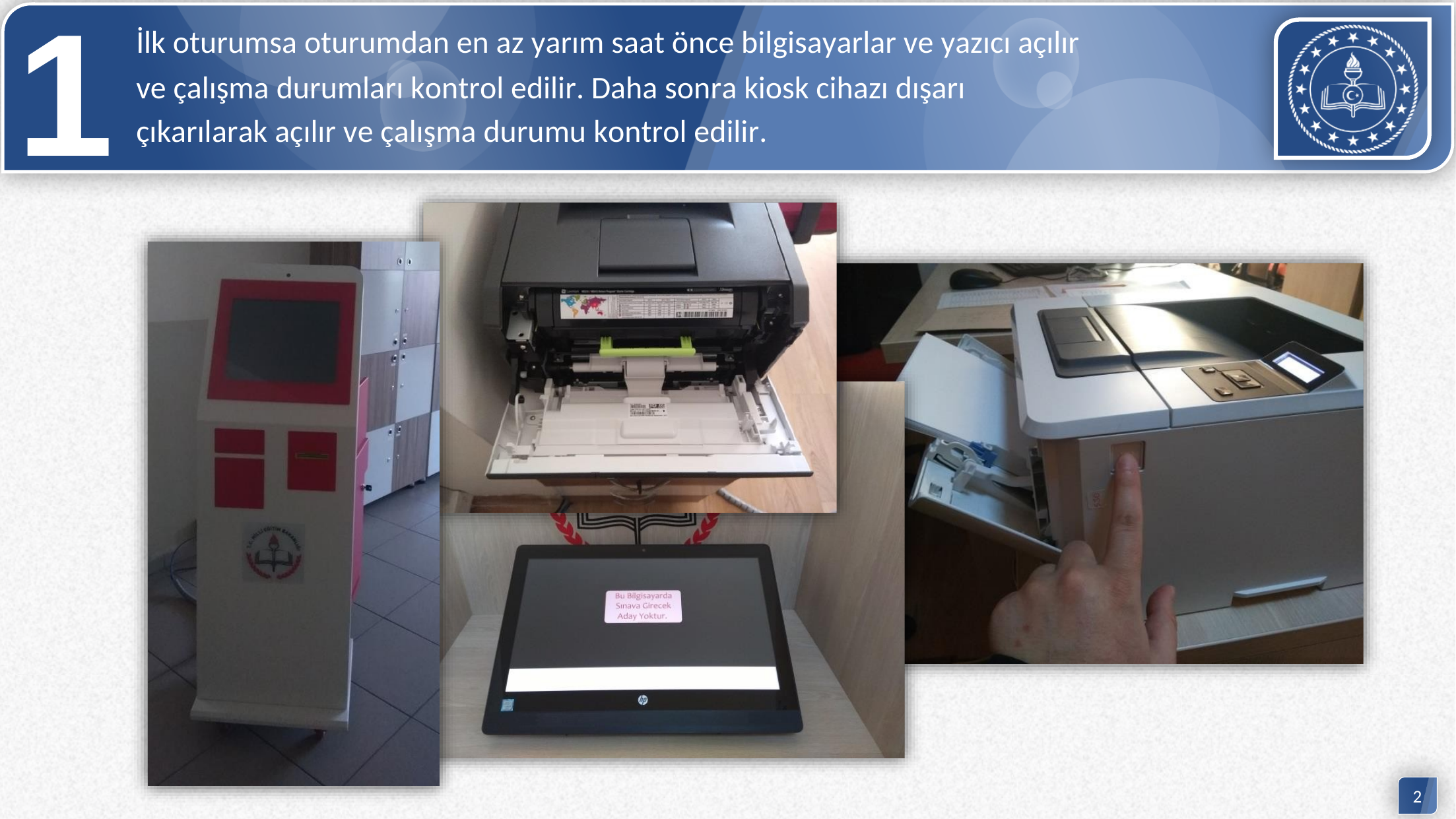

1
İlk oturumsa oturumdan en az yarım saat önce bilgisayarlar ve yazıcı açılır
ve çalışma durumları kontrol edilir. Daha sonra kiosk cihazı dışarı
çıkarılarak açılır ve çalışma durumu kontrol edilir.

2